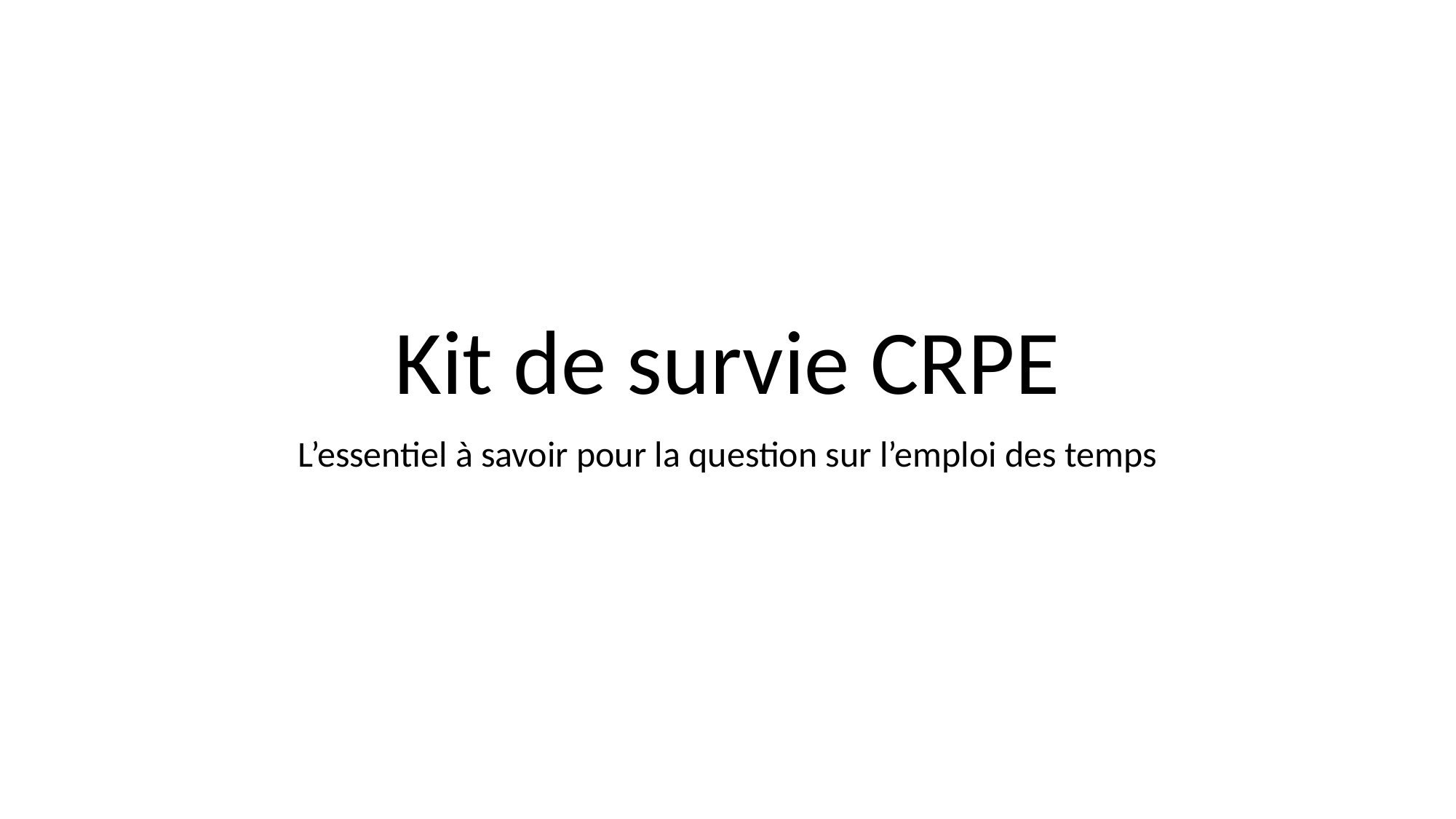

# Kit de survie CRPE
L’essentiel à savoir pour la question sur l’emploi des temps